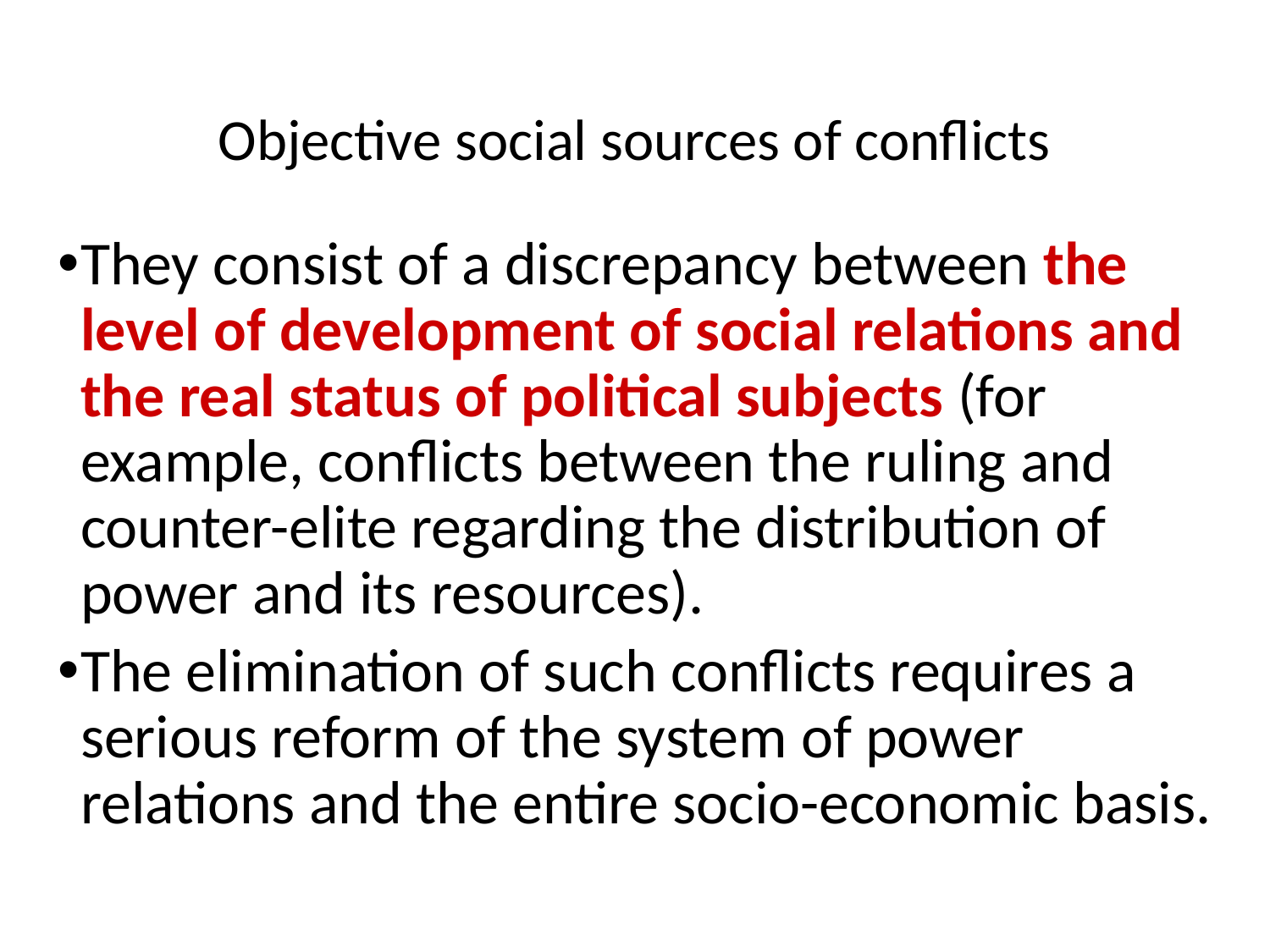

# Objective social sources of conflicts
They consist of a discrepancy between the level of development of social relations and the real status of political subjects (for example, conflicts between the ruling and counter-elite regarding the distribution of power and its resources).
The elimination of such conflicts requires a serious reform of the system of power relations and the entire socio-economic basis.